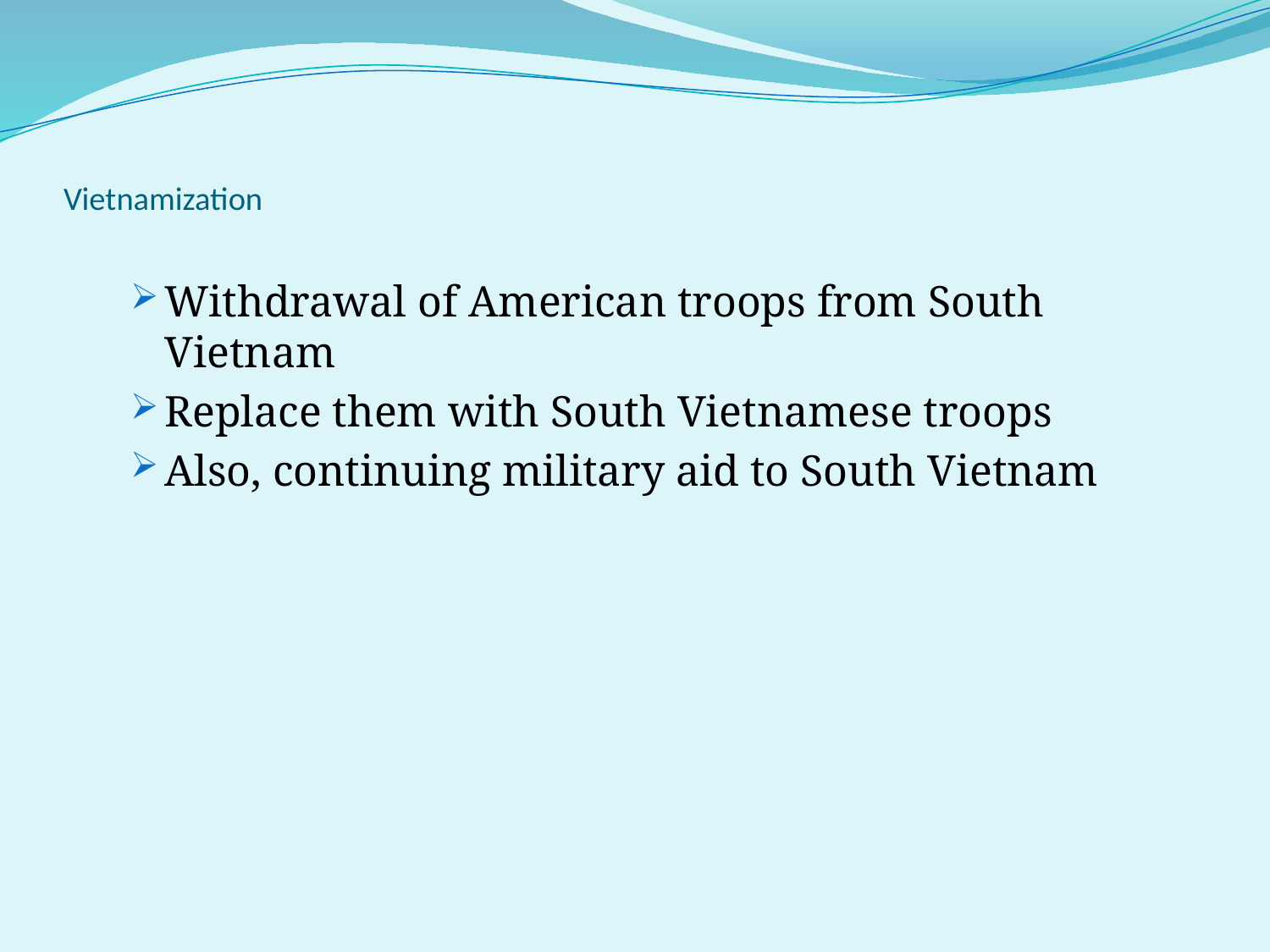

# Vietnamization
Withdrawal of American troops from South Vietnam
Replace them with South Vietnamese troops
Also, continuing military aid to South Vietnam